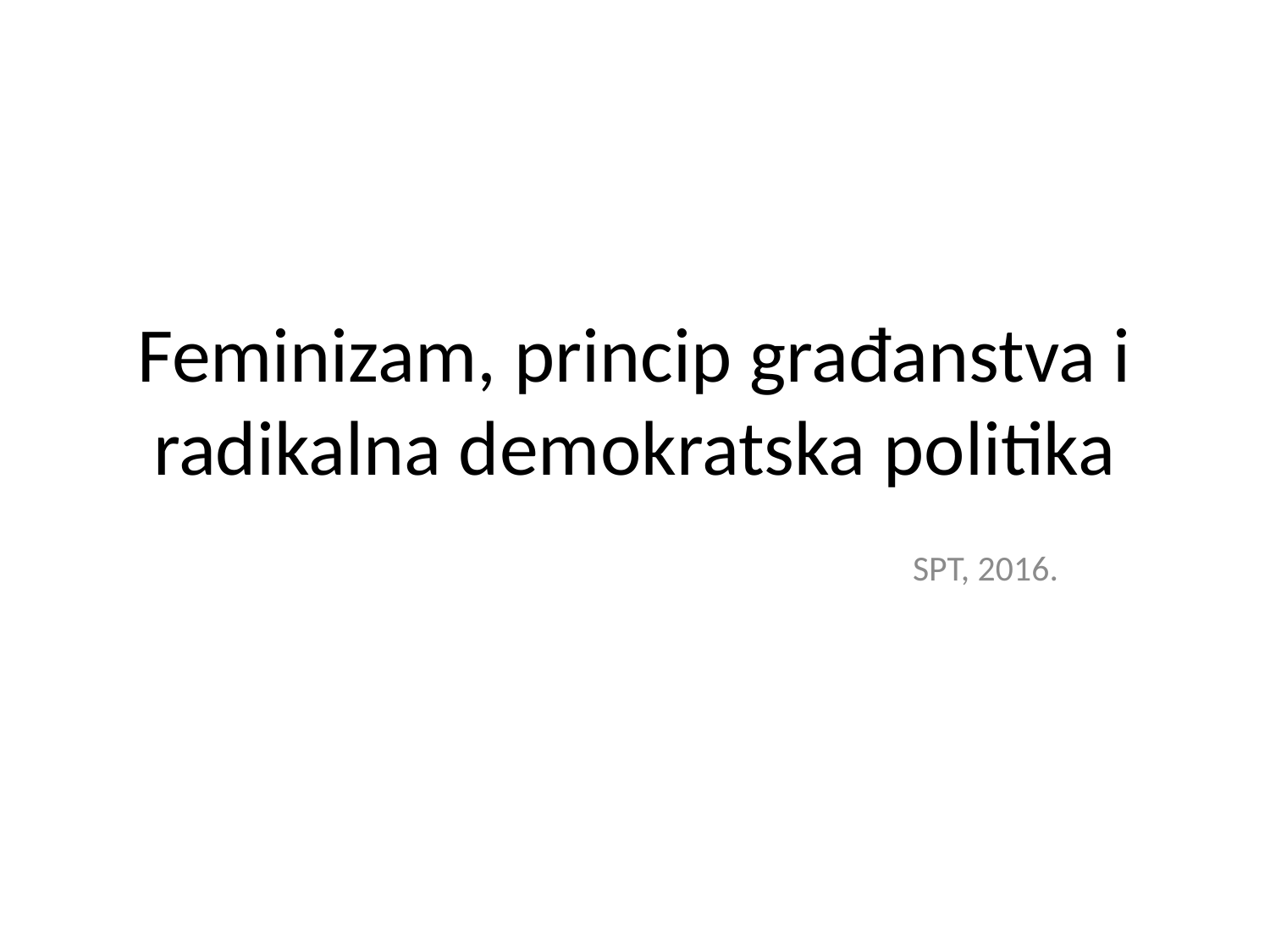

# Feminizam, princip građanstva i radikalna demokratska politika
SPT, 2016.